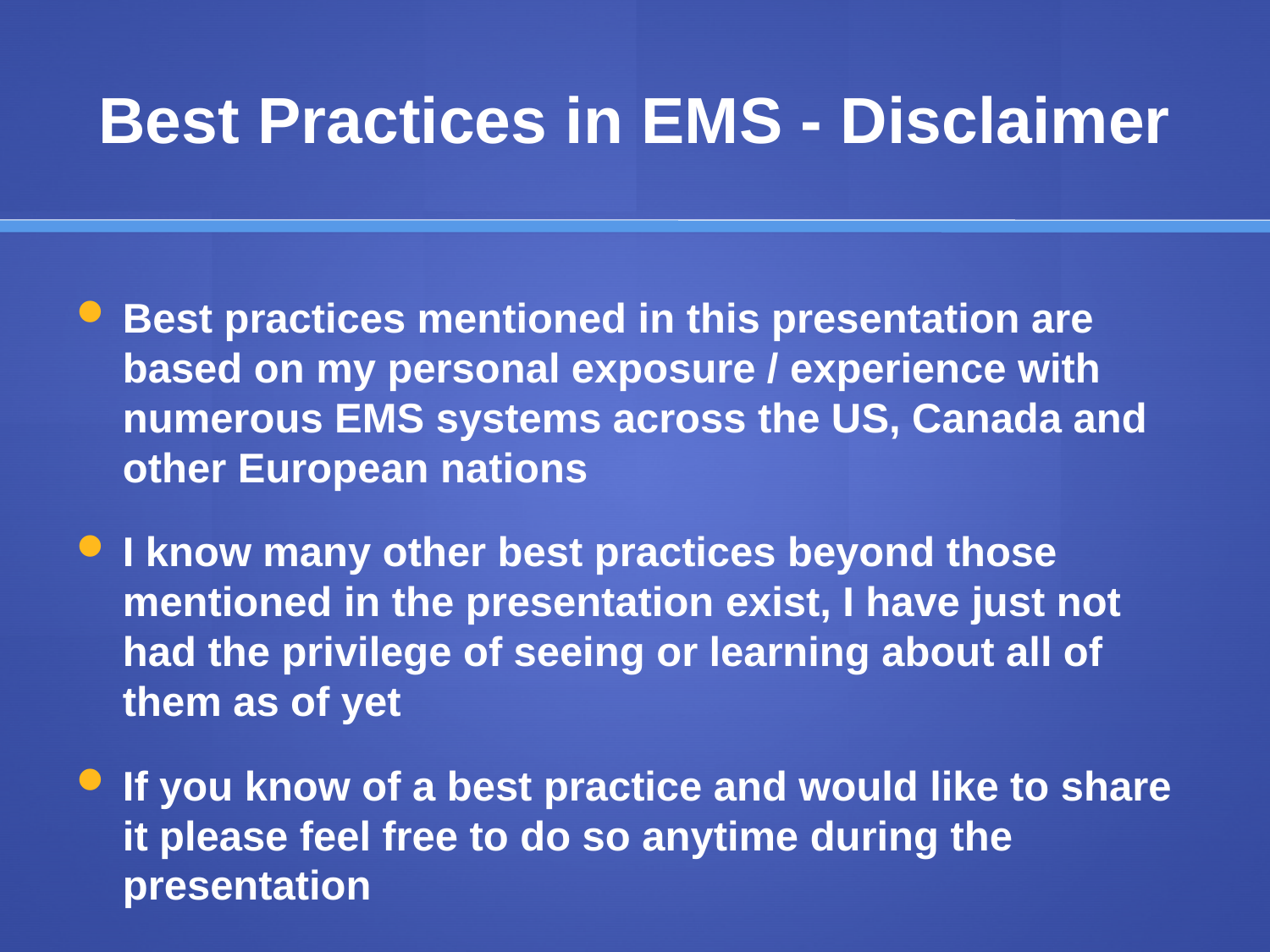

# Best Practices in EMS - Disclaimer
Best practices mentioned in this presentation are based on my personal exposure / experience with numerous EMS systems across the US, Canada and other European nations
I know many other best practices beyond those mentioned in the presentation exist, I have just not had the privilege of seeing or learning about all of them as of yet
If you know of a best practice and would like to share it please feel free to do so anytime during the presentation